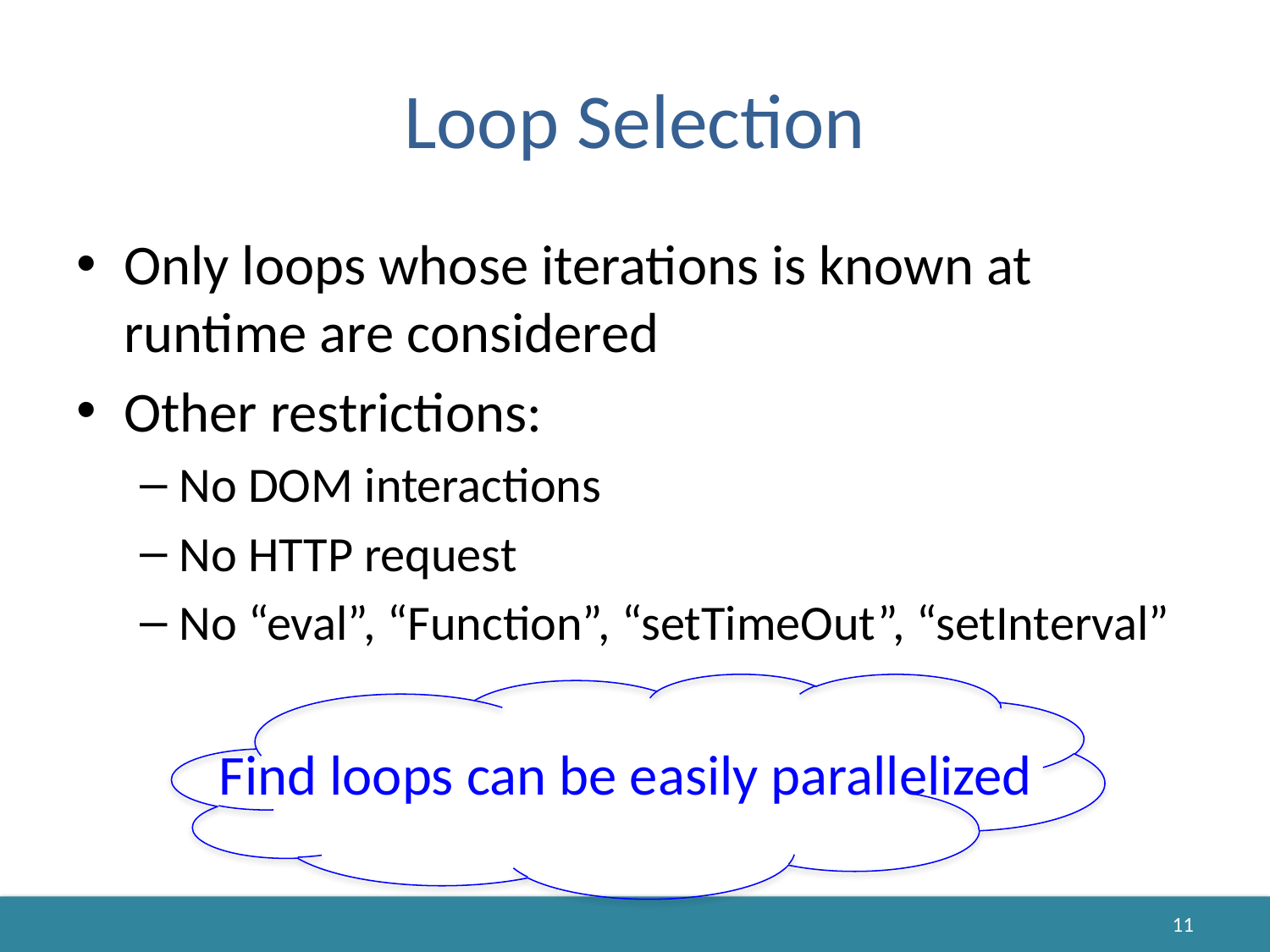

# Loop Selection
Only loops whose iterations is known at runtime are considered
Other restrictions:
No DOM interactions
No HTTP request
No “eval”, “Function”, “setTimeOut”, “setInterval”

Find loops can be easily parallelized
11